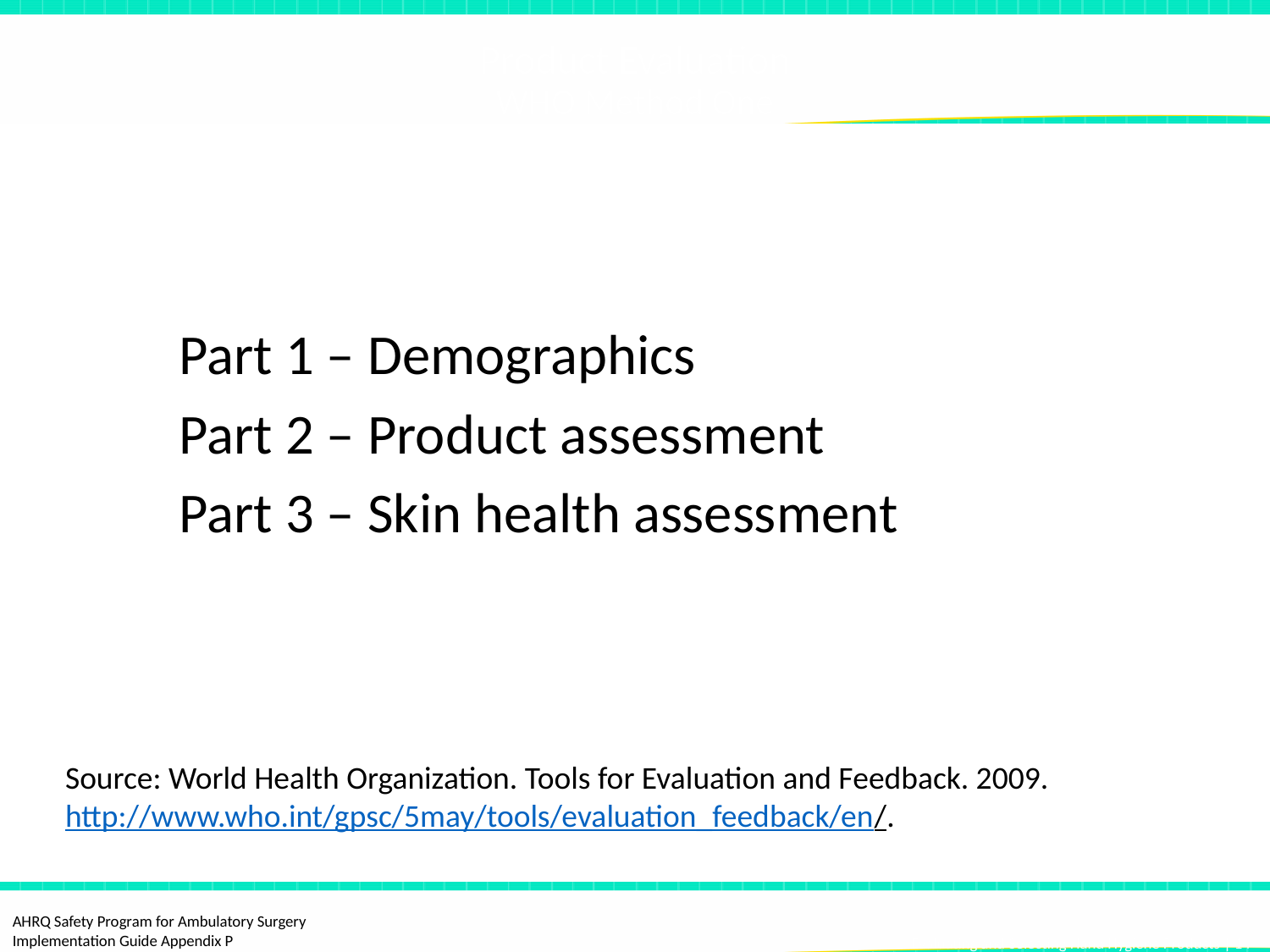

# Product Evaluation WHO Method One

Part 1 – Demographics
Part 2 – Product assessment
Part 3 – Skin health assessment

Source: World Health Organization. Tools for Evaluation and Feedback. 2009. http://www.who.int/gpsc/5may/tools/evaluation_feedback/en/.